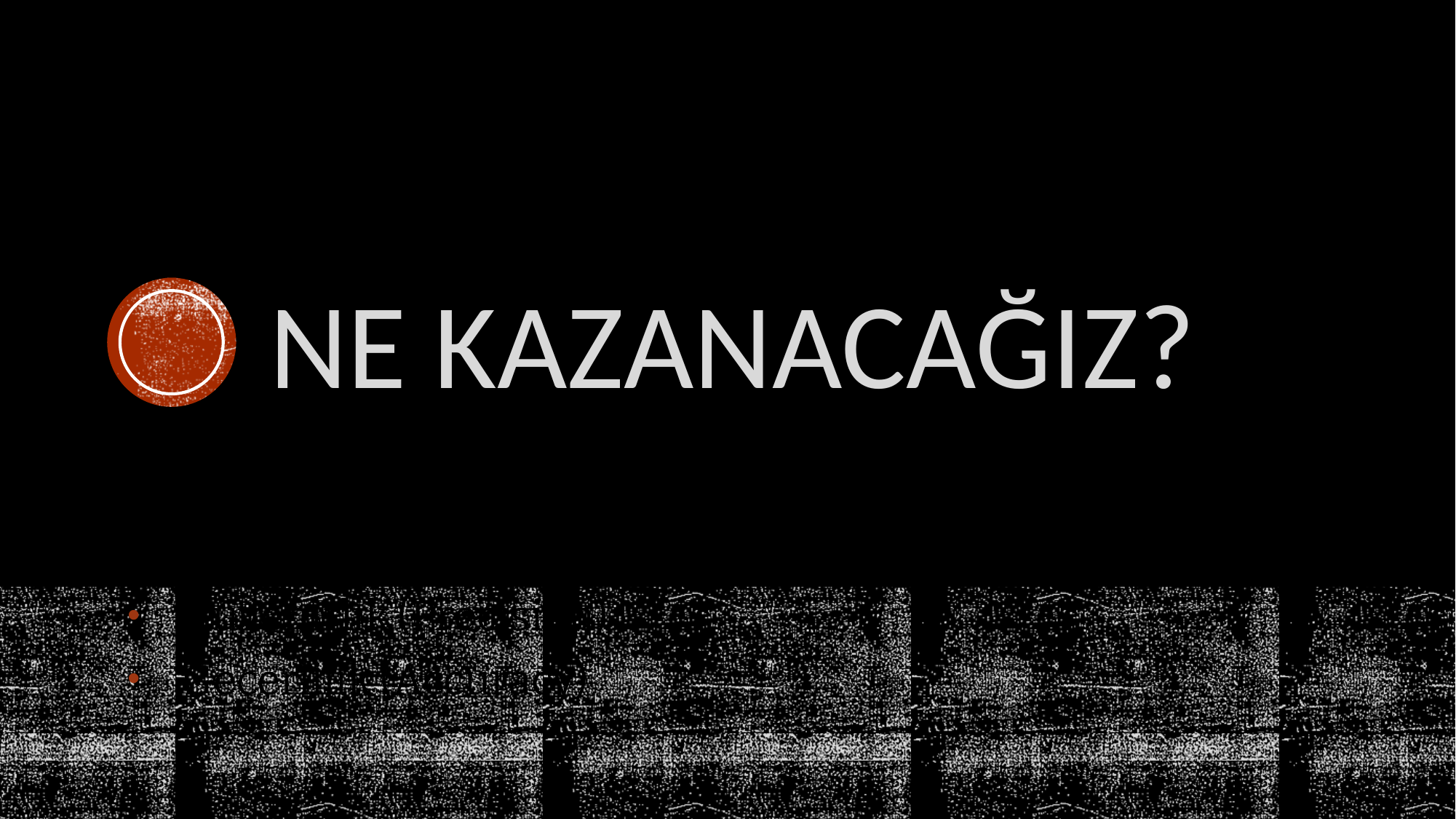

# NE kazanacağız?
Güvenirlik (Precision)
Geçerlilik (Accuracy)